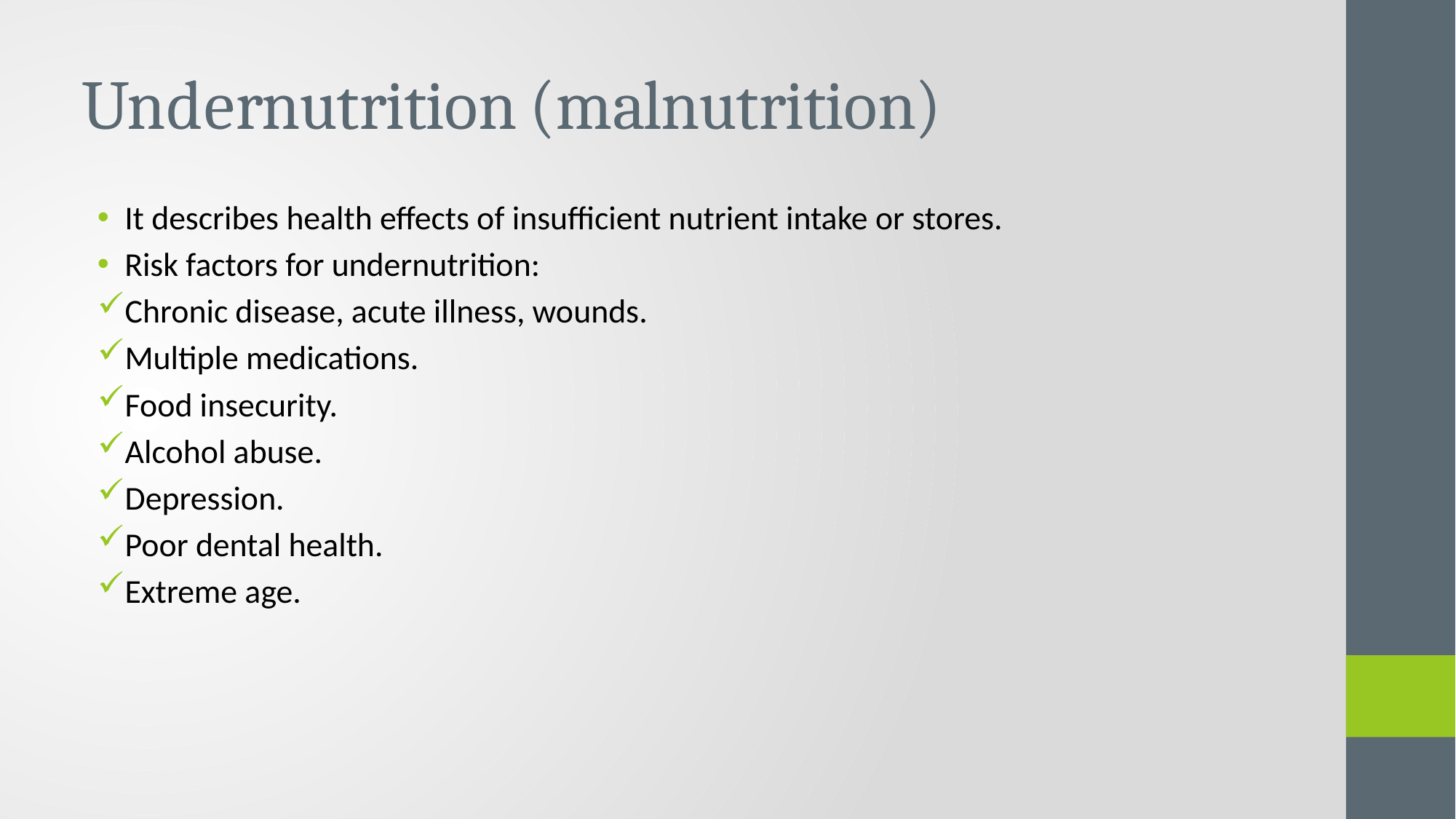

# Undernutrition (malnutrition)
It describes health effects of insufficient nutrient intake or stores.
Risk factors for undernutrition:
Chronic disease, acute illness, wounds.
Multiple medications.
Food insecurity.
Alcohol abuse.
Depression.
Poor dental health.
Extreme age.